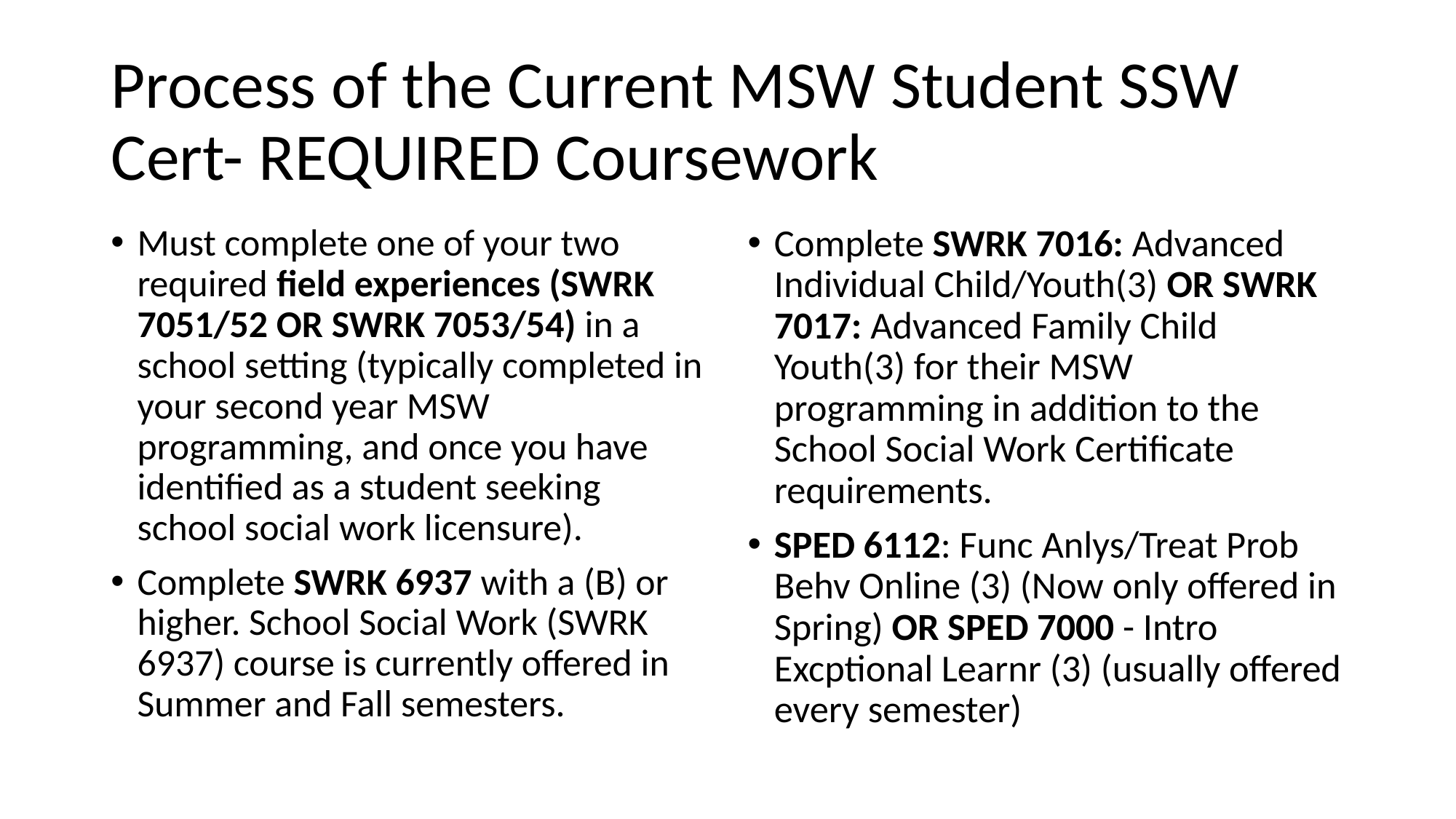

# Process of the Current MSW Student SSW Cert- REQUIRED Coursework
Must complete one of your two required field experiences (SWRK 7051/52 OR SWRK 7053/54) in a school setting (typically completed in your second year MSW programming, and once you have identified as a student seeking school social work licensure).
Complete SWRK 6937 with a (B) or higher. School Social Work (SWRK 6937) course is currently offered in Summer and Fall semesters.
Complete SWRK 7016: Advanced Individual Child/Youth(3) OR SWRK 7017: Advanced Family Child Youth(3) for their MSW programming in addition to the School Social Work Certificate requirements.
SPED 6112: Func Anlys/Treat Prob Behv Online (3) (Now only offered in Spring) OR SPED 7000 - Intro Excptional Learnr (3) (usually offered every semester)